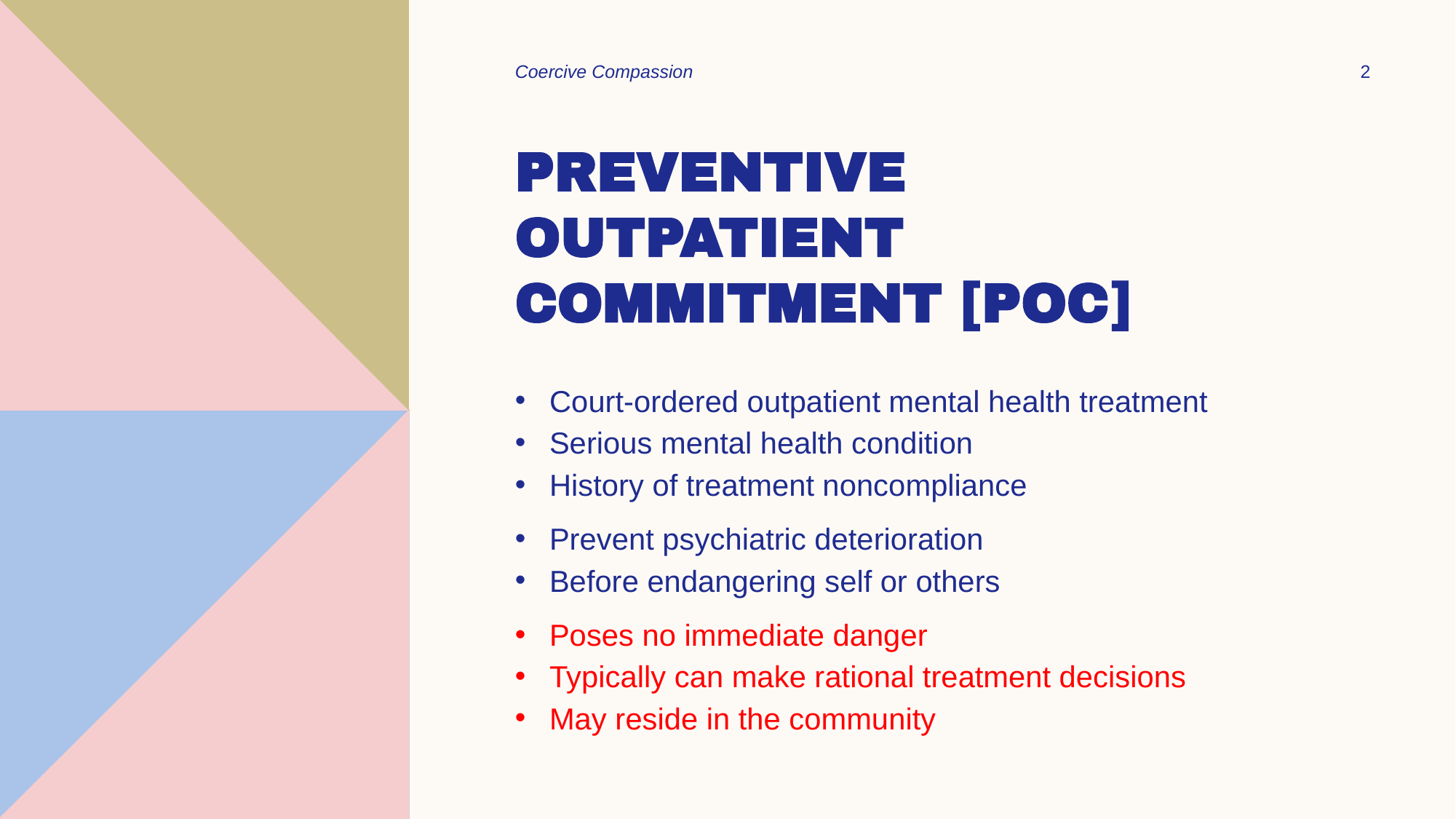

Coercive Compassion
2
# Preventive Outpatient commitment [Poc]
Court-ordered outpatient mental health treatment
Serious mental health condition
History of treatment noncompliance
Prevent psychiatric deterioration
Before endangering self or others
Poses no immediate danger
Typically can make rational treatment decisions
May reside in the community